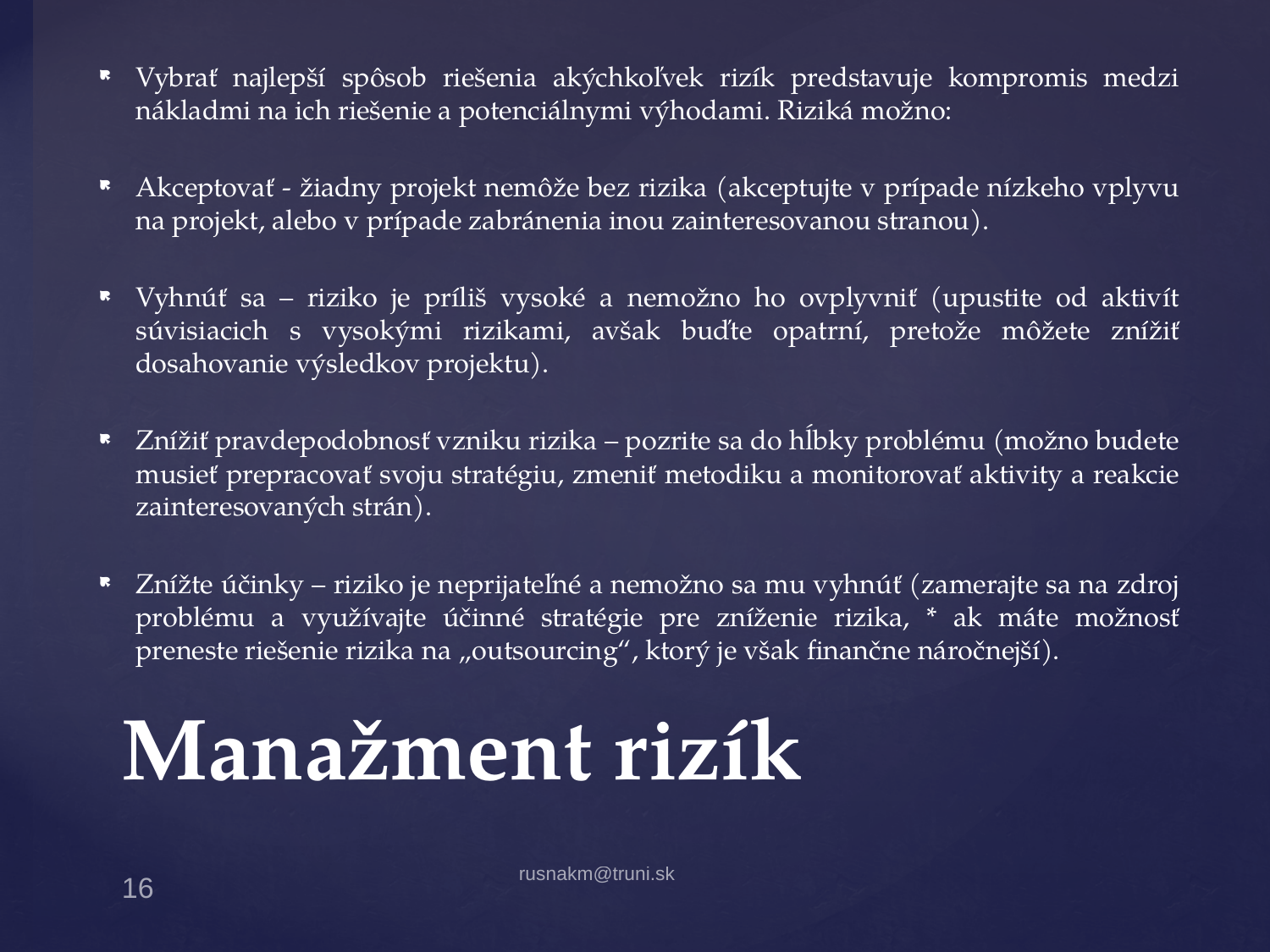

Vybrať najlepší spôsob riešenia akýchkoľvek rizík predstavuje kompromis medzi nákladmi na ich riešenie a potenciálnymi výhodami. Riziká možno:

Akceptovať - žiadny projekt nemôže bez rizika (akceptujte v prípade nízkeho vplyvu na projekt, alebo v prípade zabránenia inou zainteresovanou stranou).

Vyhnúť sa – riziko je príliš vysoké a nemožno ho ovplyvniť (upustite od aktivít súvisiacich s vysokými rizikami, avšak buďte opatrní, pretože môžete znížiť dosahovanie výsledkov projektu).

Znížiť pravdepodobnosť vzniku rizika – pozrite sa do hĺbky problému (možno budete musieť prepracovať svoju stratégiu, zmeniť metodiku a monitorovať aktivity a reakcie zainteresovaných strán).

Znížte účinky – riziko je neprijateľné a nemožno sa mu vyhnúť (zamerajte sa na zdroj problému a využívajte účinné stratégie pre zníženie rizika, * ak máte možnosť preneste riešenie rizika na „outsourcing“, ktorý je však finančne náročnejší).
# Manažment rizík
rusnakm@truni.sk
16